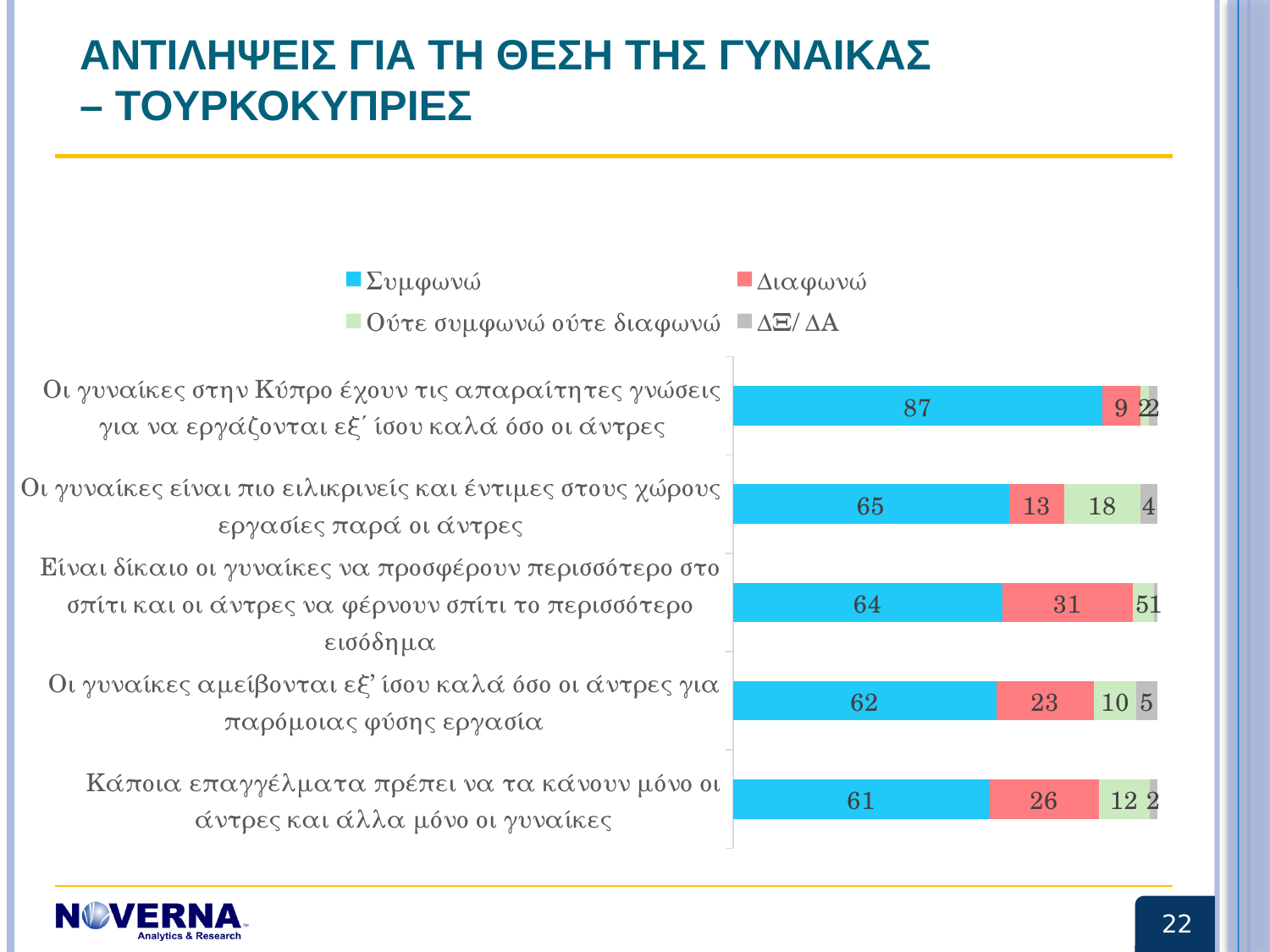

# ΑΝΤΙΛΗΨΕΙΣ ΓΙΑ ΤΗ ΘΕΣΗ ΤΗΣ ΓΥΝΑΙΚΑΣ – ΤΟΥΡΚΟΚΥΠΡΙΕΣ

### Chart

| Category | Συμφωνώ | Διαφωνώ | Ούτε συμφωνώ ούτε διαφωνώ | ΔΞ/ ΔΑ |
|---|---|---|---|---|
| Κάποια επαγγέλματα πρέπει να τα κάνουν μόνο οι άντρες και άλλα μόνο οι γυναίκες | 61.0 | 26.0 | 12.0 | 2.0 |
| Οι γυναίκες αμείβονται εξ’ ίσου καλά όσο οι άντρες για παρόμοιας φύσης εργασία | 62.0 | 23.0 | 10.0 | 5.0 |
| Είναι δίκαιο οι γυναίκες να προσφέρουν περισσότερο στο σπίτι και οι άντρες να φέρνουν σπίτι το περισσότερο εισόδημα | 64.0 | 31.0 | 5.0 | 1.0 |
| Οι γυναίκες είναι πιο ειλικρινείς και έντιμες στους χώρους εργασίες παρά οι άντρες | 65.0 | 13.0 | 18.0 | 4.0 |
| Οι γυναίκες στην Κύπρο έχουν τις απαραίτητες γνώσεις για να εργάζονται εξ΄ ίσου καλά όσο οι άντρες | 87.0 | 9.0 | 2.0 | 2.0 |
22